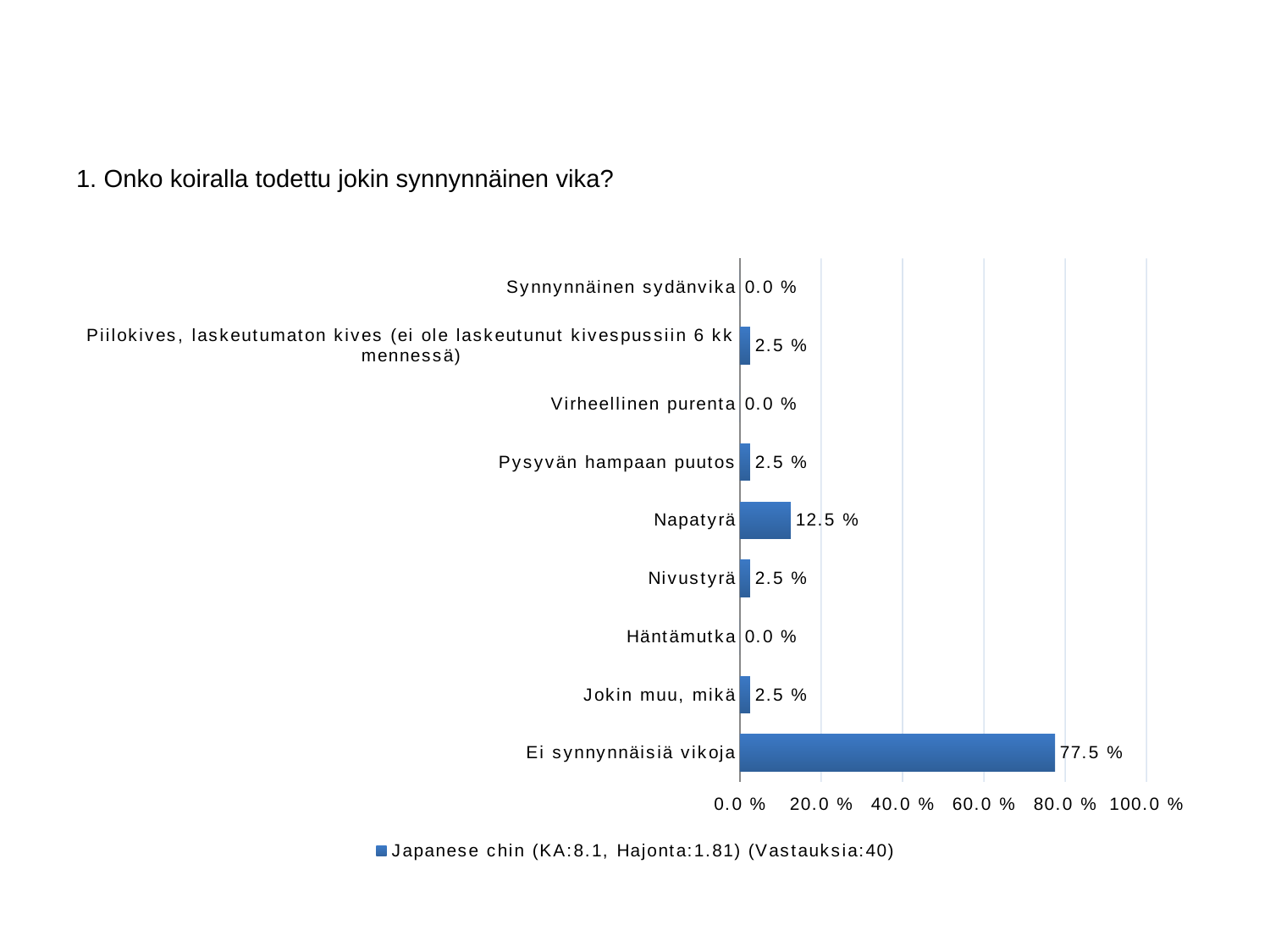

#
1. Onko koiralla todettu jokin synnynnäinen vika?

### Chart

| Category | Japanese chin (KA:8.1, Hajonta:1.81) (Vastauksia:40) |
|---|---|
| Synnynnäinen sydänvika | 0.0 |
| Piilokives, laskeutumaton kives (ei ole laskeutunut kivespussiin 6 kk mennessä) | 0.025 |
| Virheellinen purenta | 0.0 |
| Pysyvän hampaan puutos | 0.025 |
| Napatyrä | 0.125 |
| Nivustyrä | 0.025 |
| Häntämutka | 0.0 |
| Jokin muu, mikä | 0.025 |
| Ei synnynnäisiä vikoja | 0.775 |